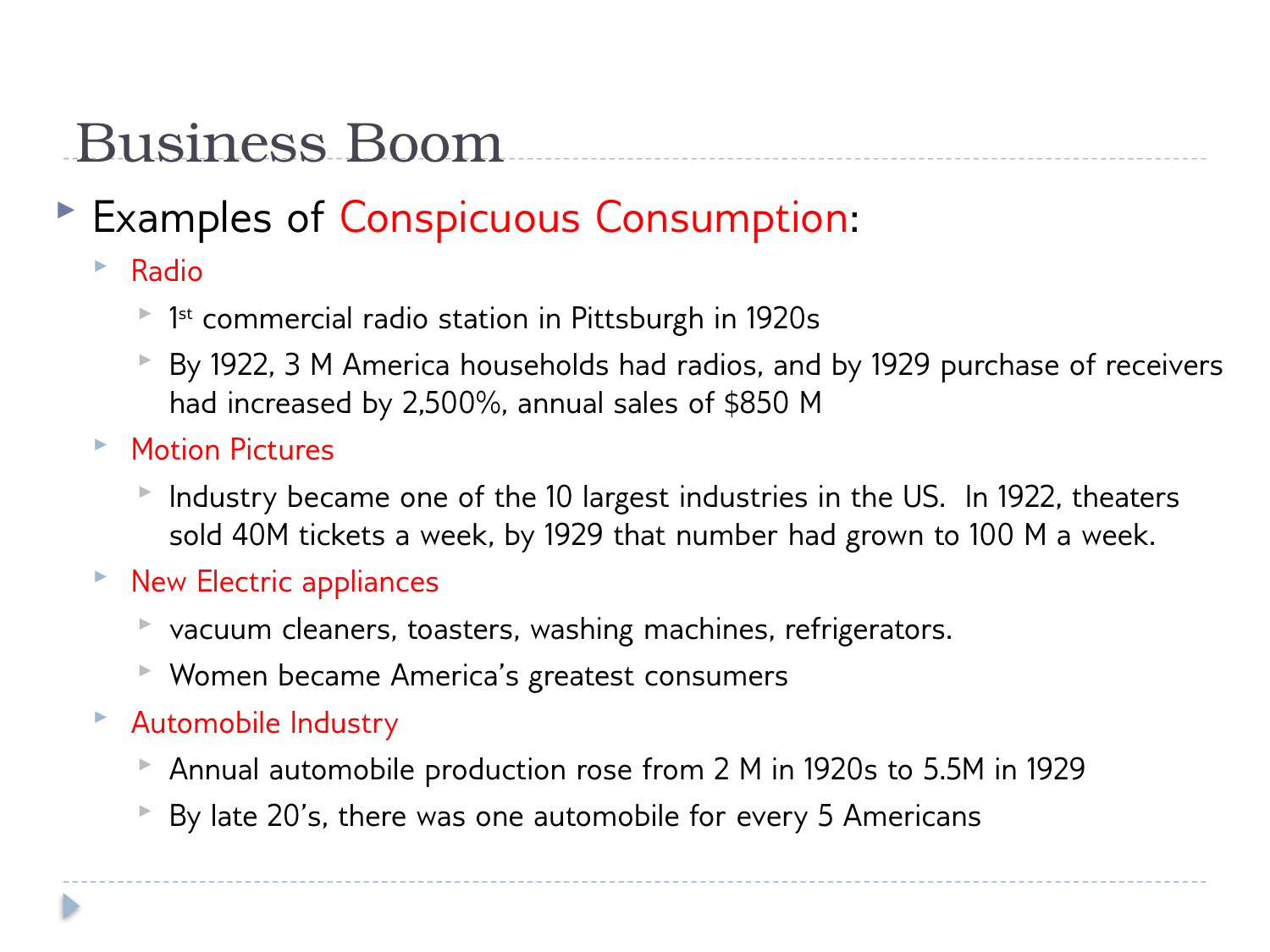

# Business Boom
Examples of Conspicuous Consumption:
Radio
1st commercial radio station in Pittsburgh in 1920s
By 1922, 3 M America households had radios, and by 1929 purchase of receivers had increased by 2,500%, annual sales of $850 M
Motion Pictures
Industry became one of the 10 largest industries in the US.  In 1922, theaters sold 40M tickets a week, by 1929 that number had grown to 100 M a week.
New Electric appliances
vacuum cleaners, toasters, washing machines, refrigerators.
Women became America’s greatest consumers
Automobile Industry
Annual automobile production rose from 2 M in 1920s to 5.5M in 1929
By late 20’s, there was one automobile for every 5 Americans